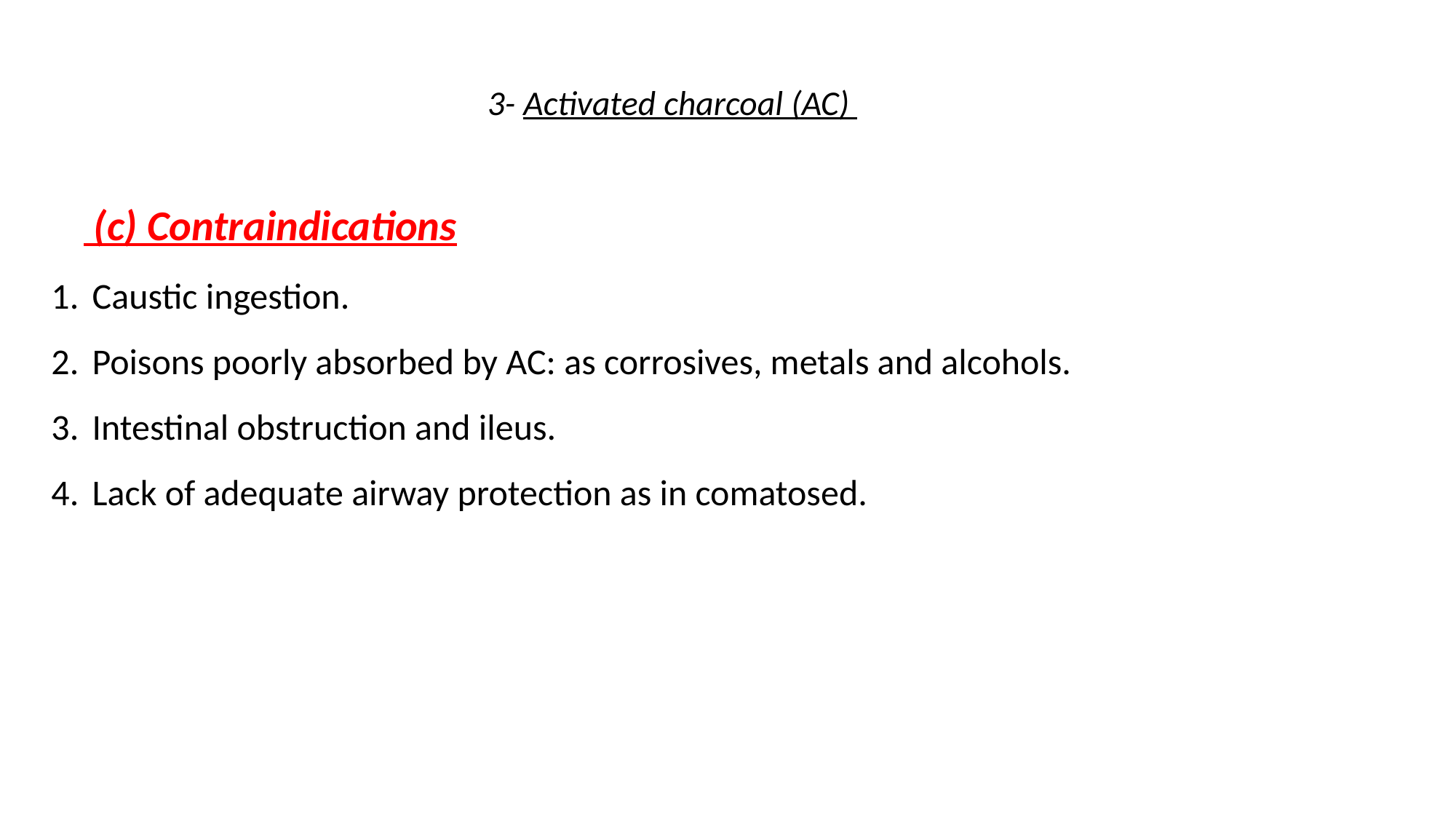

# 3- Activated charcoal (AC)

	 (c) Contraindications
Caustic ingestion.
Poisons poorly absorbed by AC: as corrosives, metals and alcohols.
Intestinal obstruction and ileus.
Lack of adequate airway protection as in comatosed.